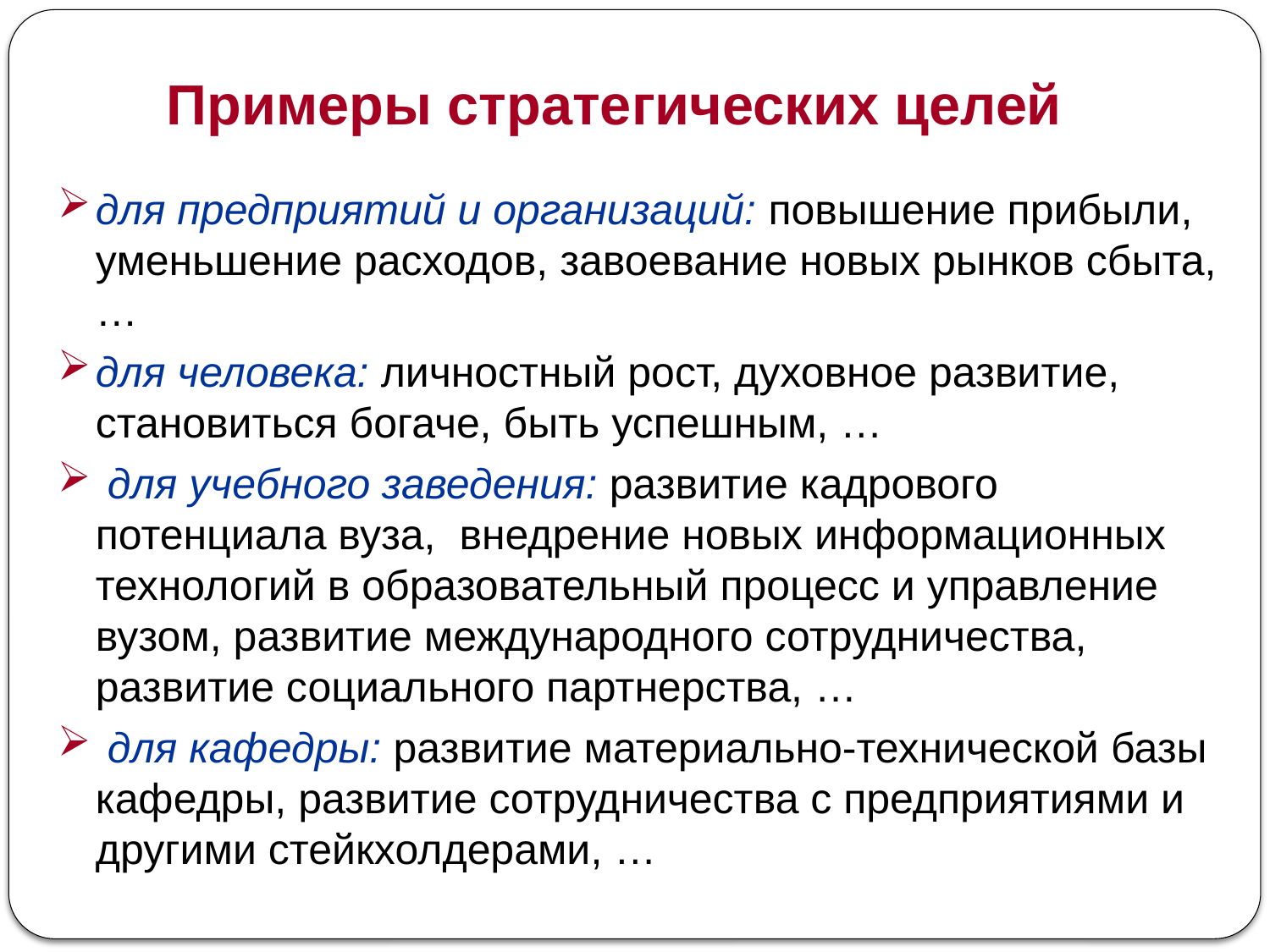

# Примеры стратегических целей
для предприятий и организаций: повышение прибыли, уменьшение расходов, завоевание новых рынков сбыта, …
для человека: личностный рост, духовное развитие, становиться богаче, быть успешным, …
 для учебного заведения: развитие кадрового потенциала вуза,  внедрение новых информационных технологий в образовательный процесс и управление вузом, развитие международного сотрудничества, развитие социального партнерства, …
 для кафедры: развитие материально-технической базы кафедры, развитие сотрудничества с предприятиями и другими стейкхолдерами, …